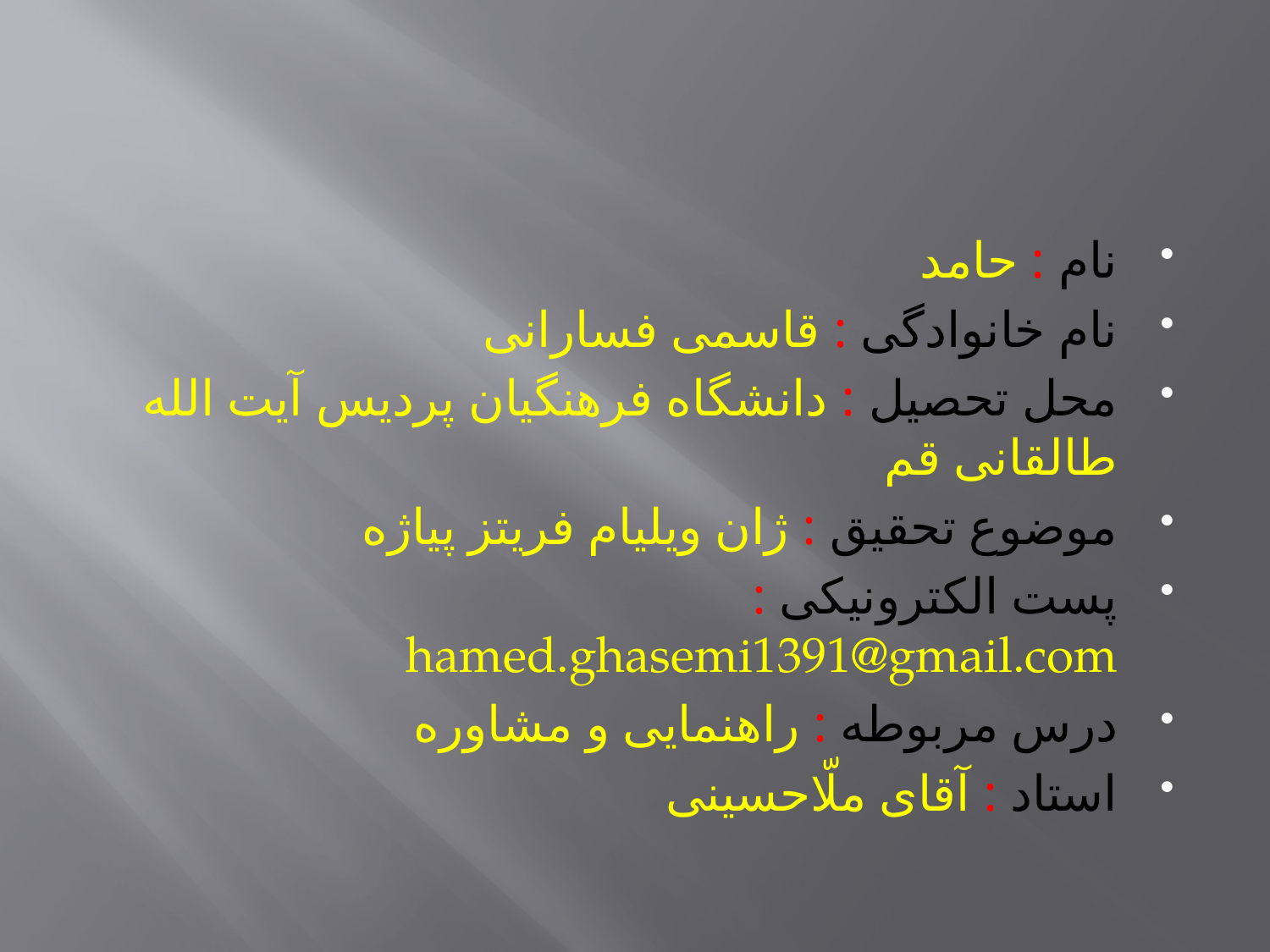

نام : حامد
نام خانوادگی : قاسمی فسارانی
محل تحصیل : دانشگاه فرهنگیان پردیس آیت الله طالقانی قم
موضوع تحقیق : ژان ویلیام فریتز پیاژه
پست الکترونیکی : hamed.ghasemi1391@gmail.com
درس مربوطه : راهنمایی و مشاوره
استاد : آقای ملّاحسینی